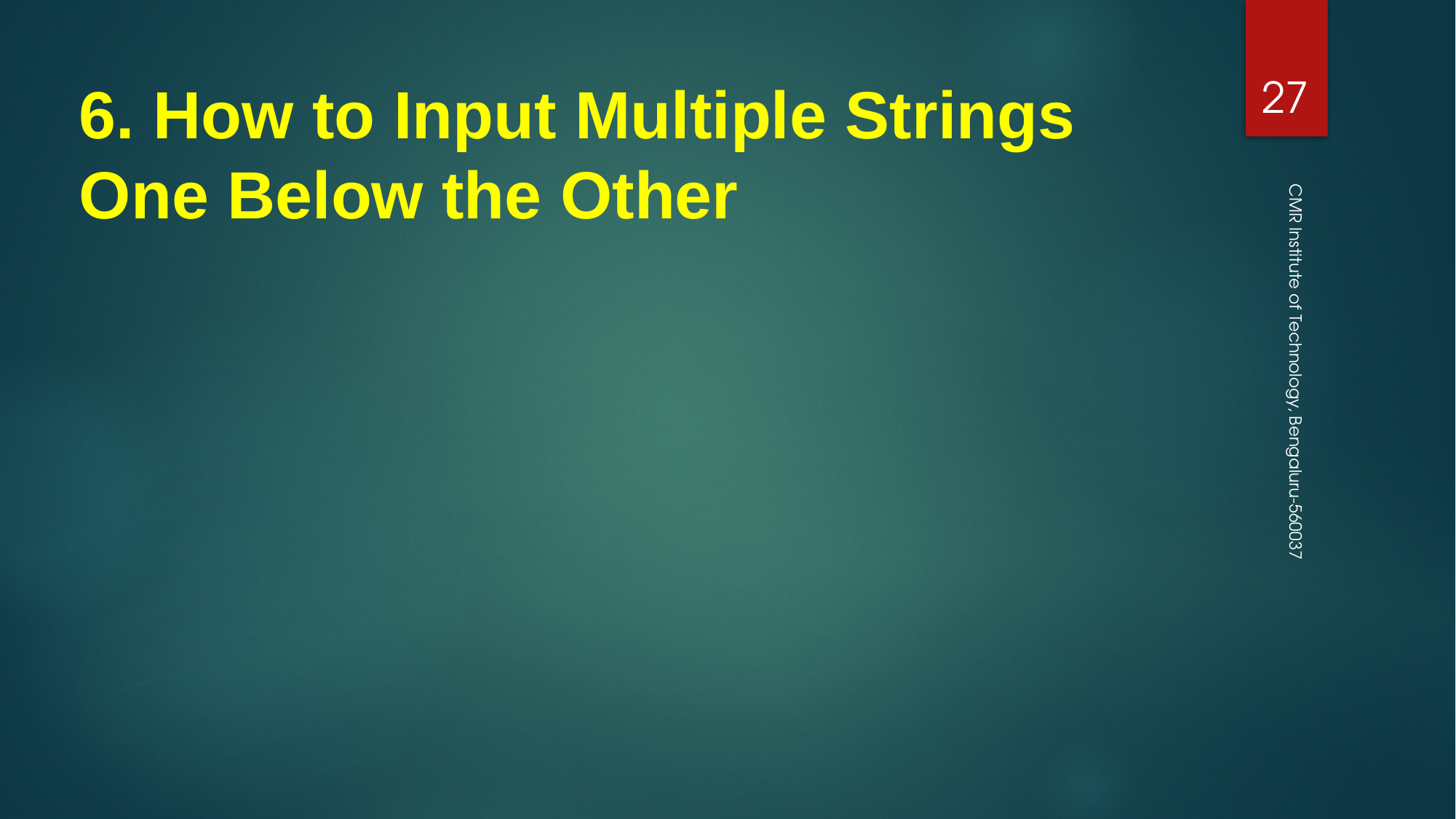

27
6. How to Input Multiple Strings One Below the Other
CMR Institute of Technology, Bengaluru-560037